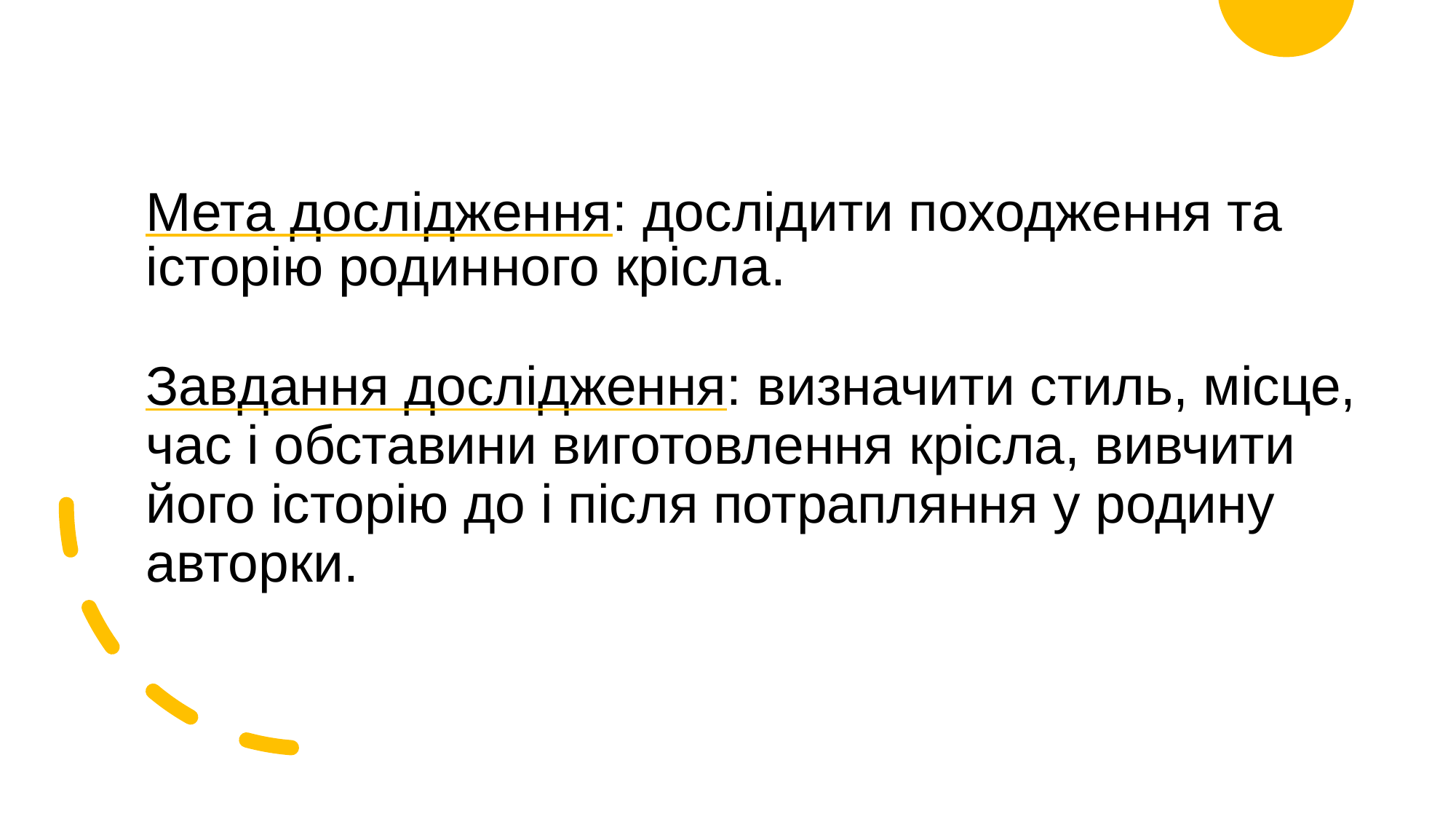

Мета дослідження: дослідити походження та історію родинного крісла.

Завдання дослідження: визначити стиль, місце, час і обставини виготовлення крісла, вивчити його історію до і після потрапляння у родину авторки.